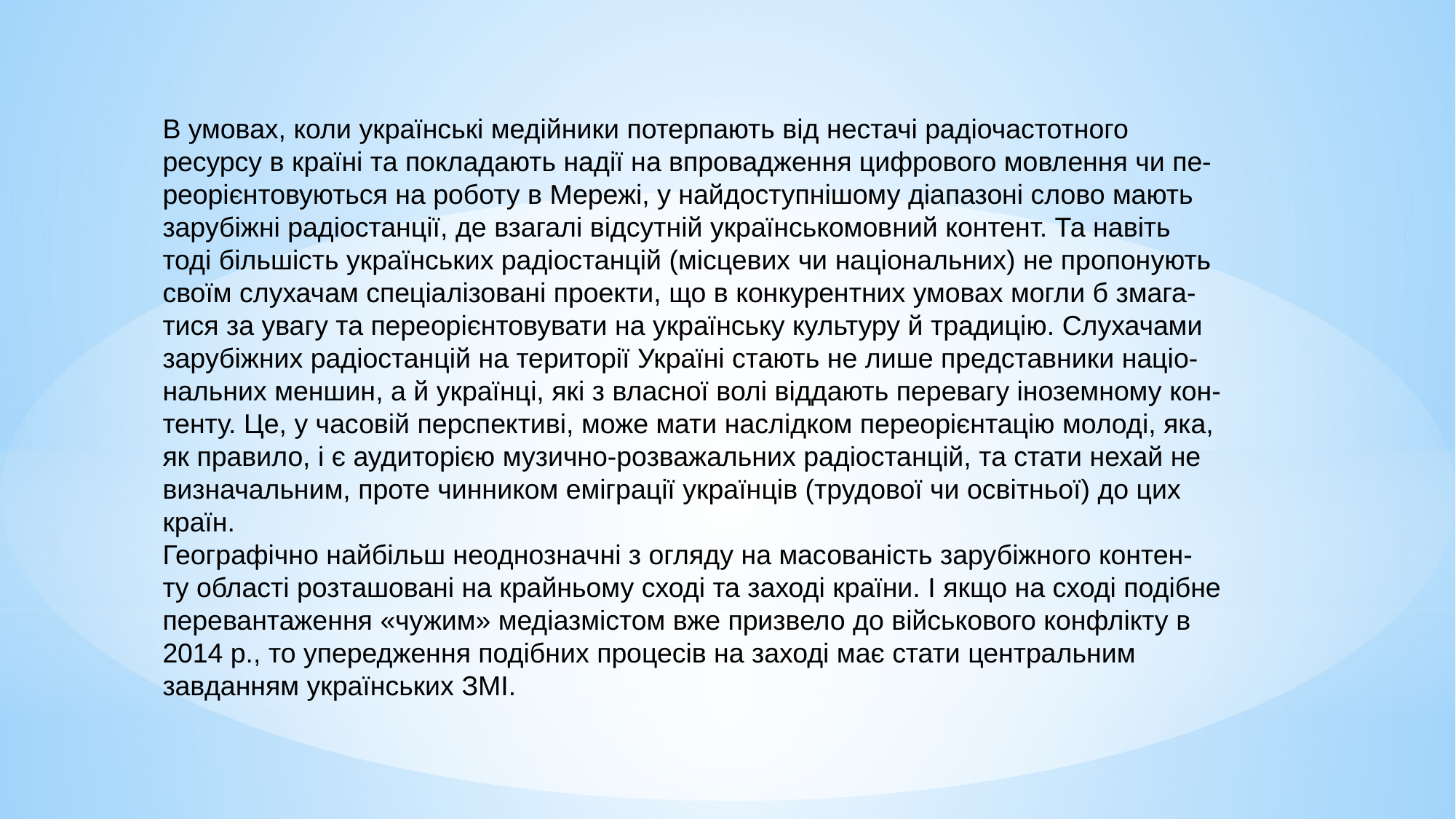

В умовах, коли українські медійники потерпають від нестачі радіочастотного
ресурсу в країні та покладають надії на впровадження цифрового мовлення чи пе-
реорієнтовуються на роботу в Мережі, у найдоступнішому діапазоні слово мають
зарубіжні радіостанції, де взагалі відсутній українськомовний контент. Та навіть
тоді більшість українських радіостанцій (місцевих чи національних) не пропонують
своїм слухачам спеціалізовані проекти, що в конкурентних умовах могли б змага-
тися за увагу та переорієнтовувати на українську культуру й традицію. Слухачами
зарубіжних радіостанцій на території Україні стають не лише представники націо-
нальних меншин, а й українці, які з власної волі віддають перевагу іноземному кон-
тенту. Це, у часовій перспективі, може мати наслідком переорієнтацію молоді, яка,
як правило, і є аудиторією музично-розважальних радіостанцій, та стати нехай не
визначальним, проте чинником еміграції українців (трудової чи освітньої) до цих
країн.
Географічно найбільш неоднозначні з огляду на масованість зарубіжного контен-
ту області розташовані на крайньому сході та заході країни. І якщо на сході подібне
перевантаження «чужим» медіазмістом вже призвело до військового конфлікту в 2014 р., то упередження подібних процесів на заході має стати центральним завданням українських ЗМІ.